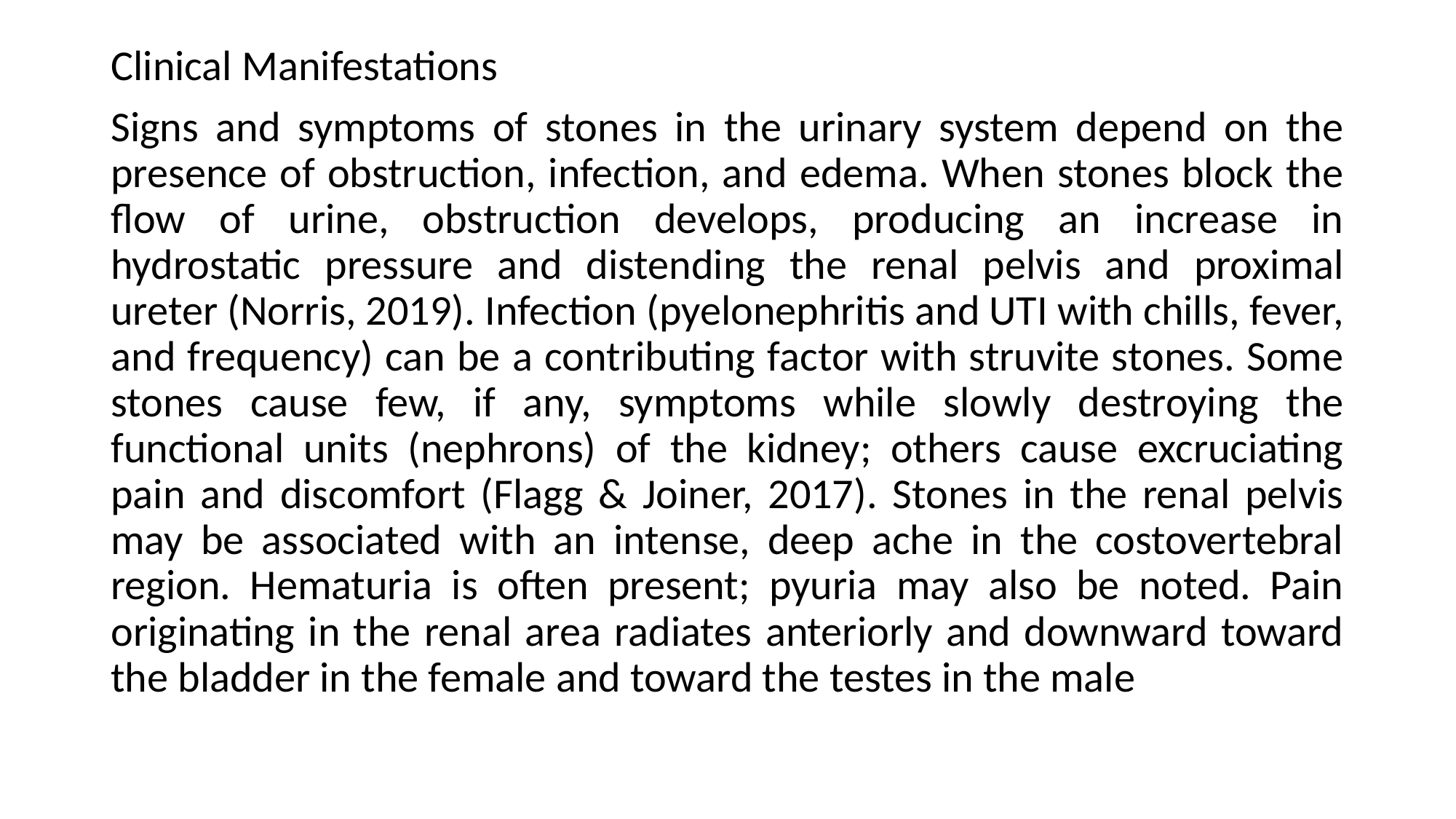

Clinical Manifestations
Signs and symptoms of stones in the urinary system depend on the presence of obstruction, infection, and edema. When stones block the flow of urine, obstruction develops, producing an increase in hydrostatic pressure and distending the renal pelvis and proximal ureter (Norris, 2019). Infection (pyelonephritis and UTI with chills, fever, and frequency) can be a contributing factor with struvite stones. Some stones cause few, if any, symptoms while slowly destroying the functional units (nephrons) of the kidney; others cause excruciating pain and discomfort (Flagg & Joiner, 2017). Stones in the renal pelvis may be associated with an intense, deep ache in the costovertebral region. Hematuria is often present; pyuria may also be noted. Pain originating in the renal area radiates anteriorly and downward toward the bladder in the female and toward the testes in the male